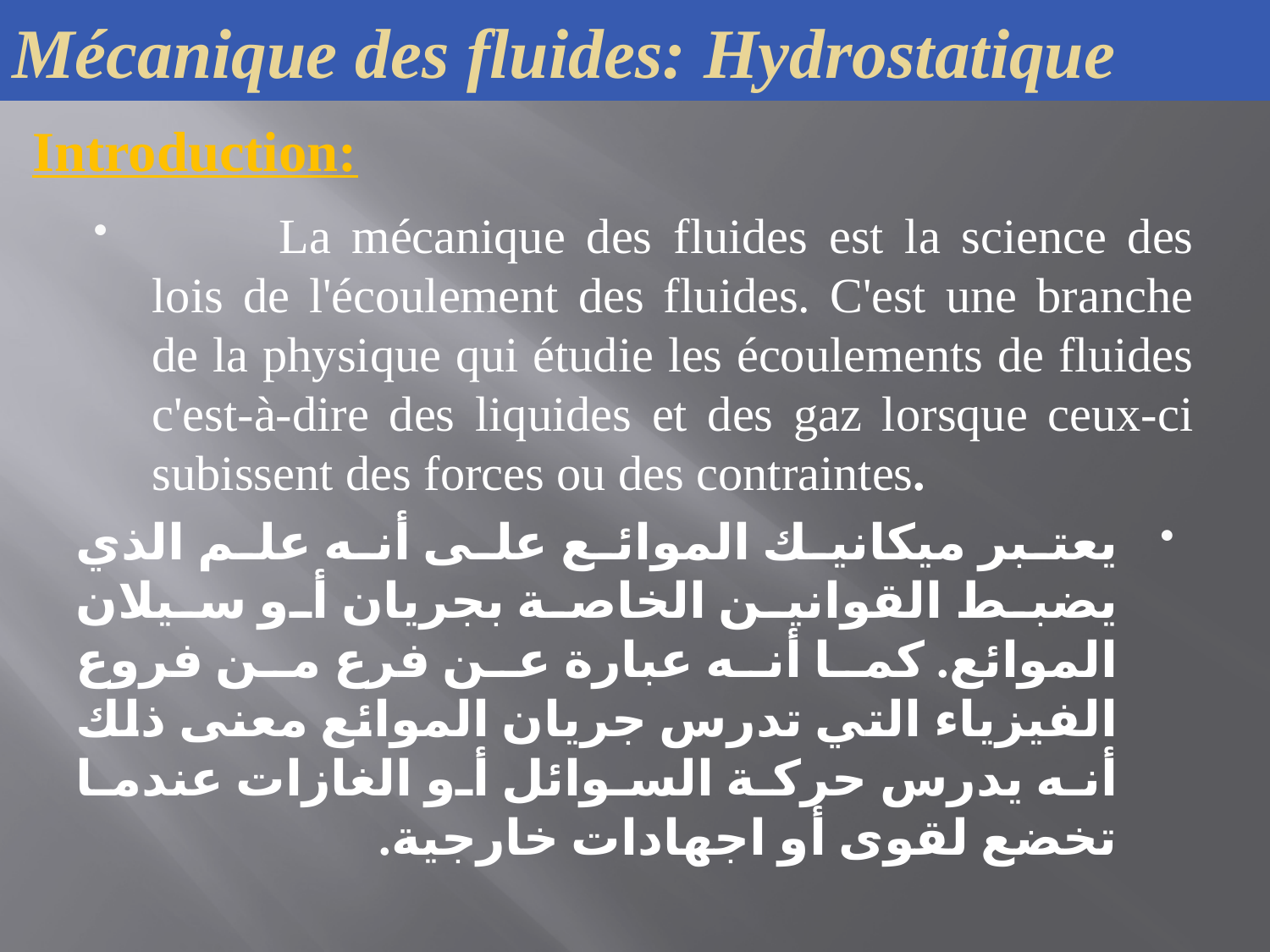

Mécanique des fluides: Hydrostatique
Introduction:
	La mécanique des fluides est la science des lois de l'écoulement des fluides. C'est une branche de la physique qui étudie les écoulements de fluides c'est-à-dire des liquides et des gaz lorsque ceux-ci subissent des forces ou des contraintes.
يعتبر ميكانيك الموائع على أنه علم الذي يضبط القوانين الخاصة بجريان أو سيلان الموائع. كما أنه عبارة عن فرع من فروع الفيزياء التي تدرس جريان الموائع معنى ذلك أنه يدرس حركة السوائل أو الغازات عندما تخضع لقوى أو اجهادات خارجية.